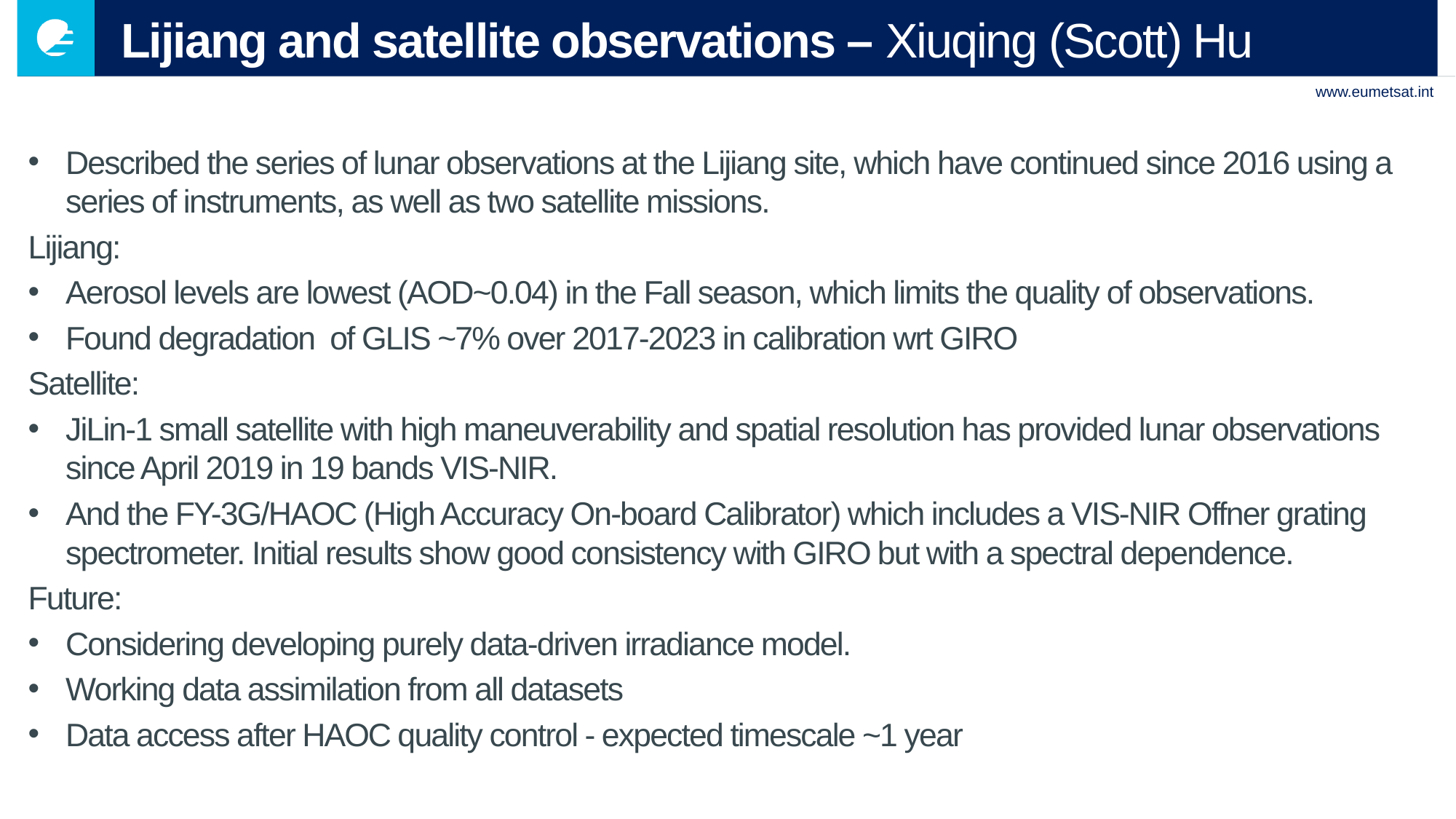

# Lijiang and satellite observations – Xiuqing (Scott) Hu
Described the series of lunar observations at the Lijiang site, which have continued since 2016 using a series of instruments, as well as two satellite missions.
Lijiang:
Aerosol levels are lowest (AOD~0.04) in the Fall season, which limits the quality of observations.
Found degradation  of GLIS ~7% over 2017-2023 in calibration wrt GIRO
Satellite:
JiLin-1 small satellite with high maneuverability and spatial resolution has provided lunar observations since April 2019 in 19 bands VIS-NIR.
And the FY-3G/HAOC (High Accuracy On-board Calibrator) which includes a VIS-NIR Offner grating spectrometer. Initial results show good consistency with GIRO but with a spectral dependence.
Future:
Considering developing purely data-driven irradiance model.
Working data assimilation from all datasets
Data access after HAOC quality control - expected timescale ~1 year